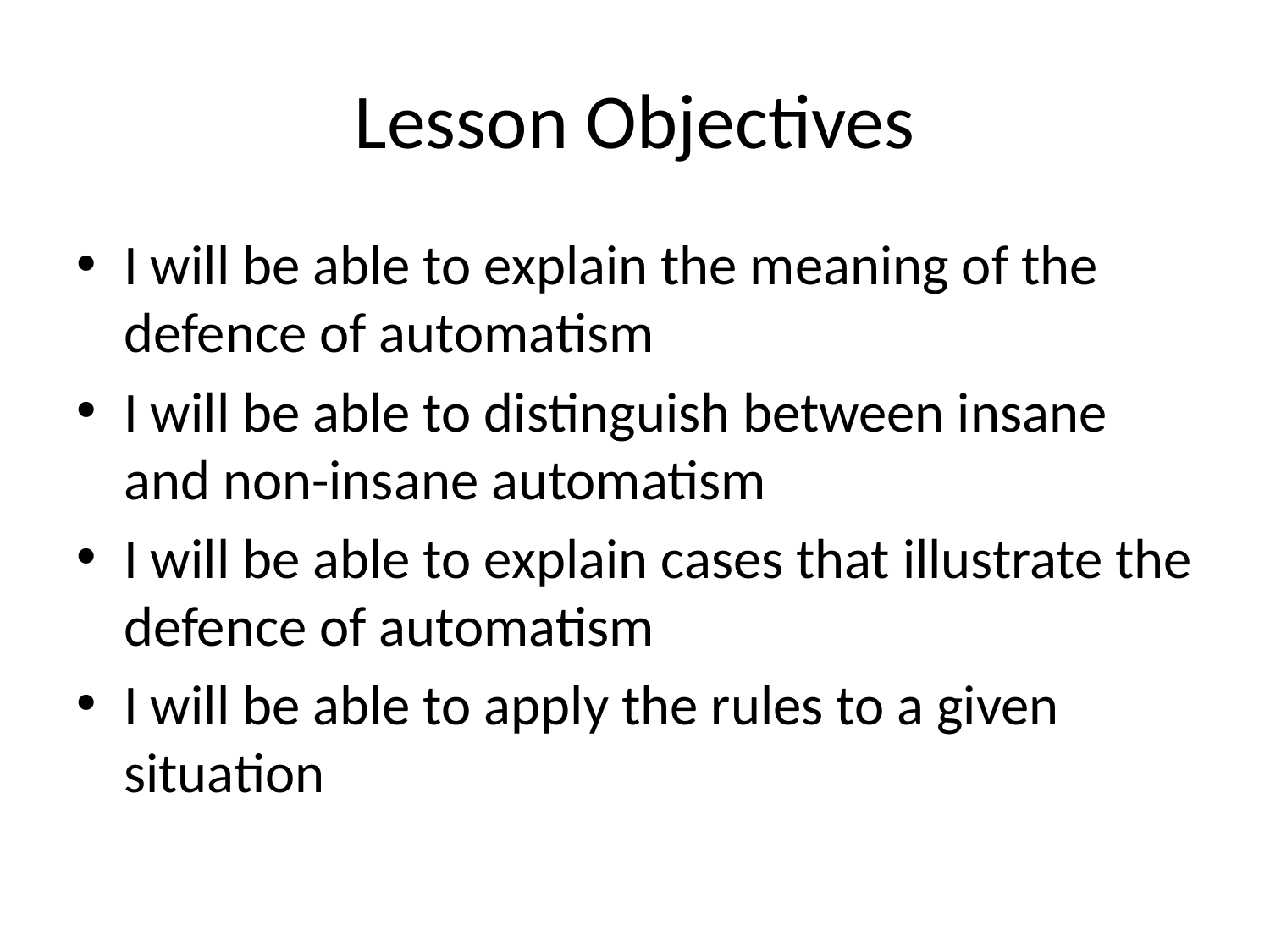

# Lesson Objectives
I will be able to explain the meaning of the defence of automatism
I will be able to distinguish between insane and non-insane automatism
I will be able to explain cases that illustrate the defence of automatism
I will be able to apply the rules to a given situation